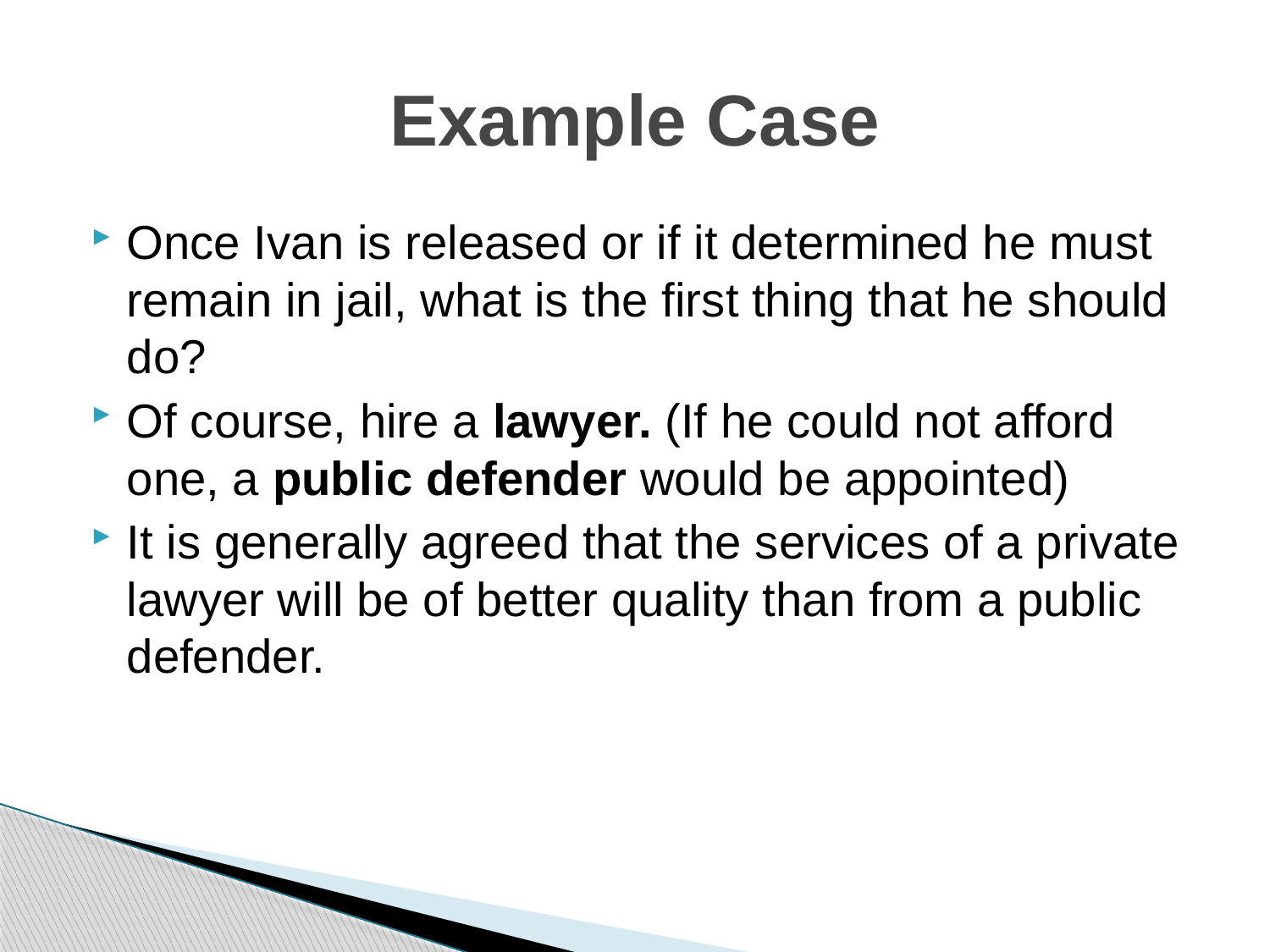

# Example Case
Once Ivan is released or if it determined he must remain in jail, what is the first thing that he should do?
Of course, hire a lawyer. (If he could not afford one, a public defender would be appointed)
It is generally agreed that the services of a private lawyer will be of better quality than from a public defender.